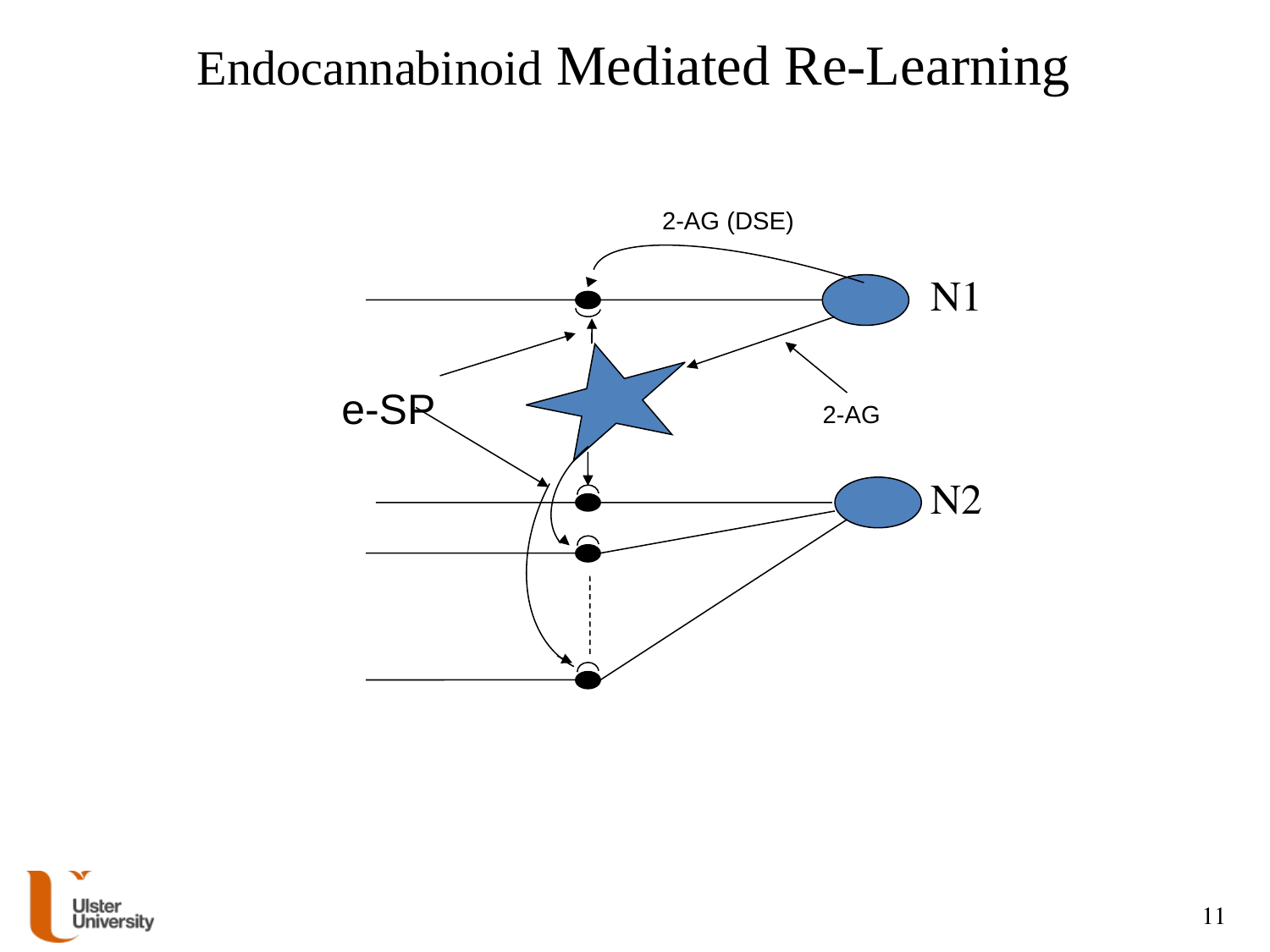

# Endocannabinoid Mediated Re-Learning
2-AG (DSE)

e-SP
2-AG

N1

N2
11